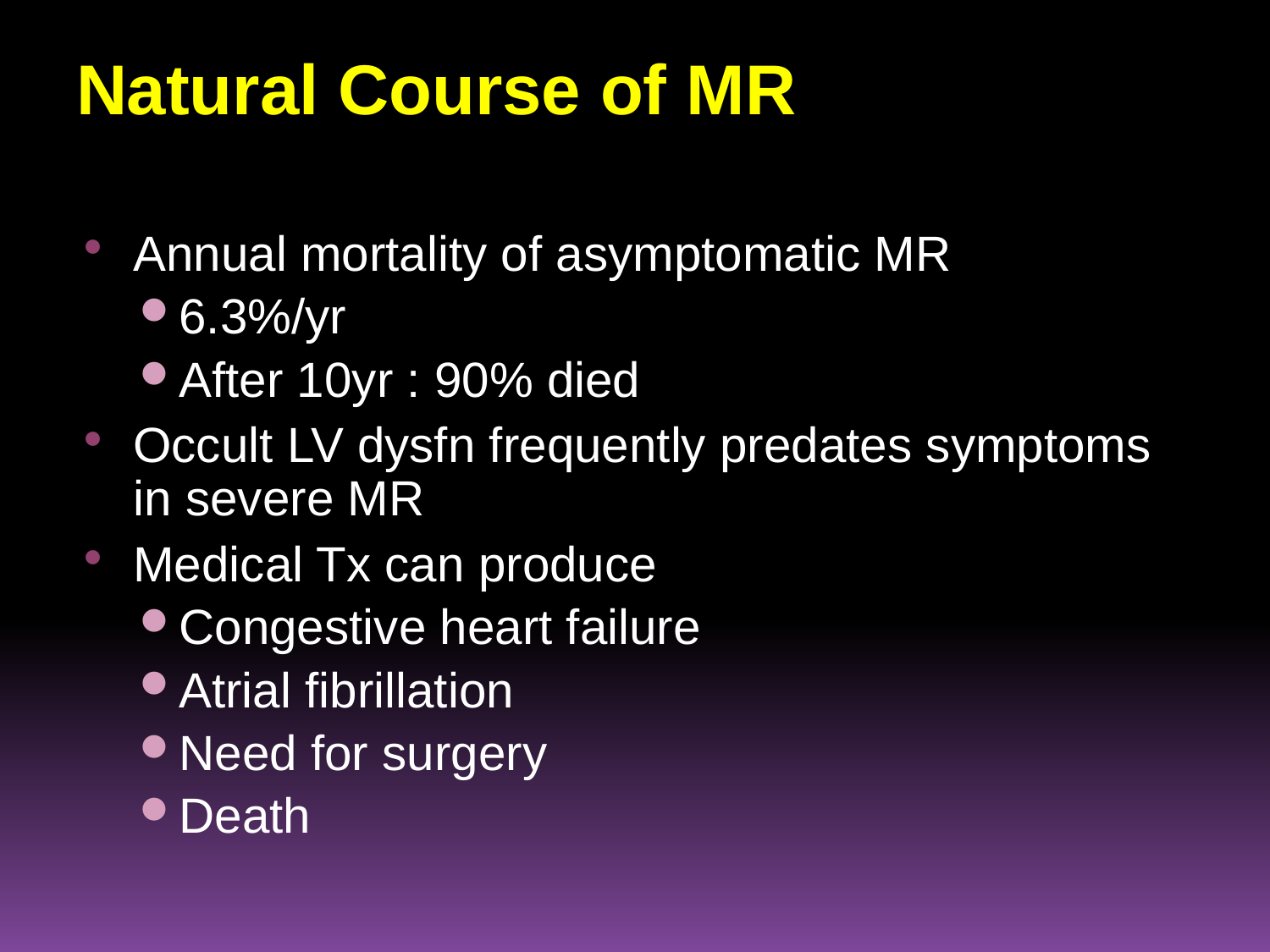

Natural Course of MR
Annual mortality of asymptomatic MR
6.3%/yr
After 10yr : 90% died
Occult LV dysfn frequently predates symptoms in severe MR
Medical Tx can produce
Congestive heart failure
Atrial fibrillation
Need for surgery
Death